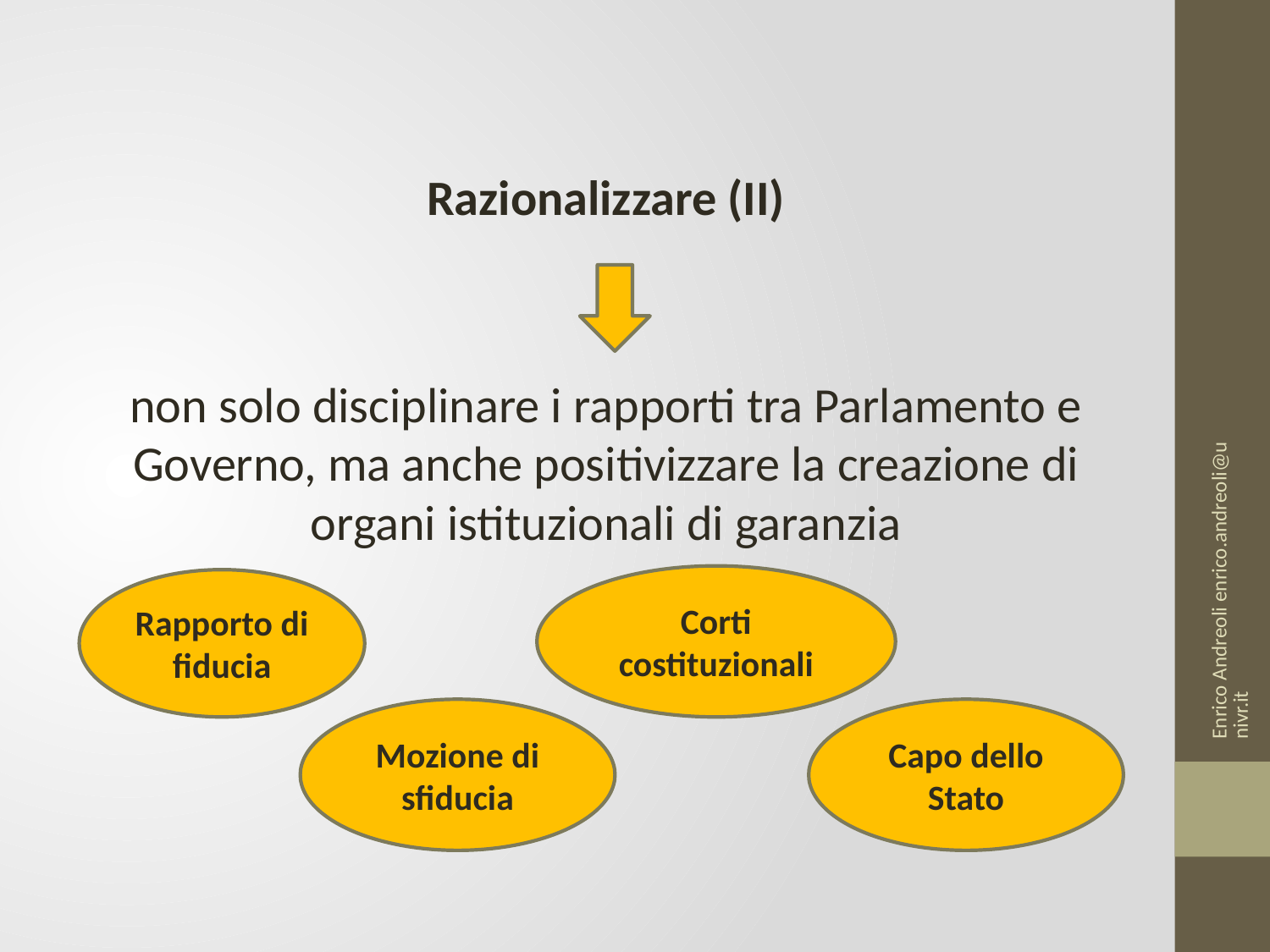

Razionalizzare (II)

non solo disciplinare i rapporti tra Parlamento e Governo, ma anche positivizzare la creazione di organi istituzionali di garanzia

Enrico Andreoli enrico.andreoli@univr.it
Corti costituzionali
Rapporto di fiducia
Mozione di sfiducia
Capo dello Stato